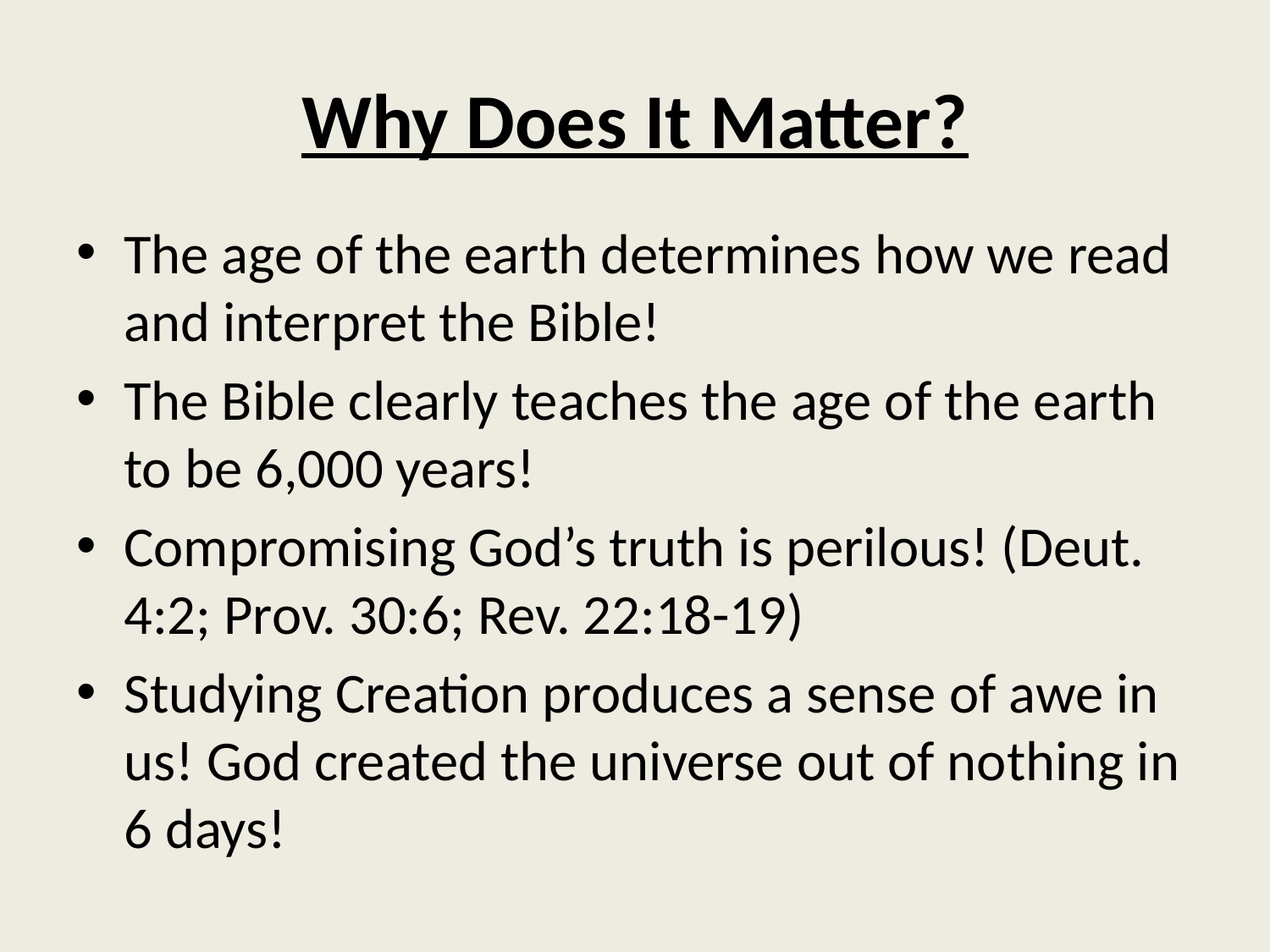

# Why Does It Matter?
The age of the earth determines how we read and interpret the Bible!
The Bible clearly teaches the age of the earth to be 6,000 years!
Compromising God’s truth is perilous! (Deut. 4:2; Prov. 30:6; Rev. 22:18-19)
Studying Creation produces a sense of awe in us! God created the universe out of nothing in 6 days!